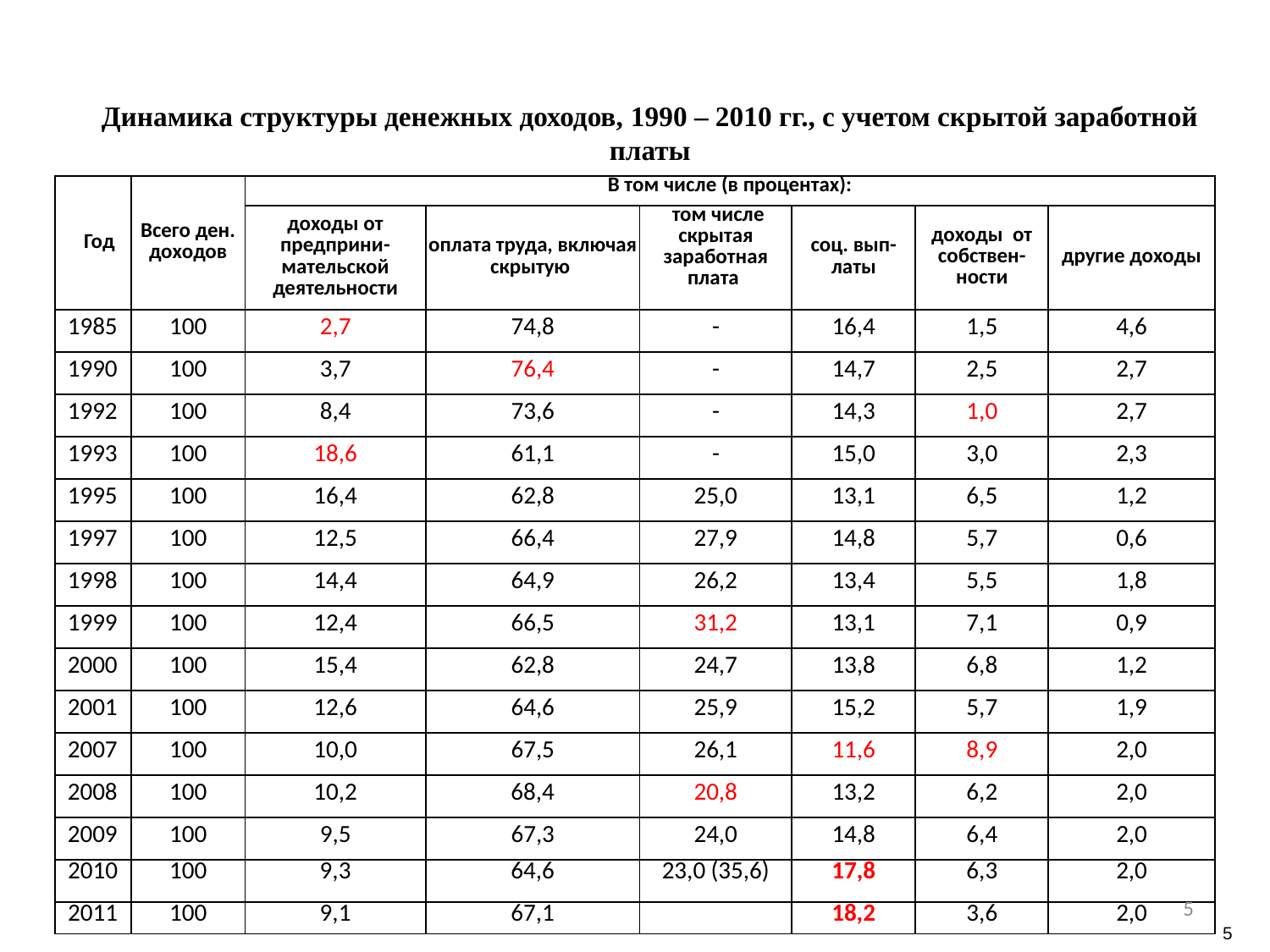

Динамика структуры денежных доходов, 1990 – 2010 гг., с учетом скрытой заработной платы
| Год | Всего ден. доходов | В том числе (в процентах): |  |  |  |  |  |
| --- | --- | --- | --- | --- | --- | --- | --- |
|  |  | доходы от предприни- мательской деятельности | оплата труда, включая скрытую | том числе скрытая заработная плата | соц. вып-латы | доходы от собствен-ности | другие доходы |
| 1985 | 100 | 2,7 | 74,8 | - | 16,4 | 1,5 | 4,6 |
| 1990 | 100 | 3,7 | 76,4 | - | 14,7 | 2,5 | 2,7 |
| 1992 | 100 | 8,4 | 73,6 | - | 14,3 | 1,0 | 2,7 |
| 1993 | 100 | 18,6 | 61,1 | - | 15,0 | 3,0 | 2,3 |
| 1995 | 100 | 16,4 | 62,8 | 25,0 | 13,1 | 6,5 | 1,2 |
| 1997 | 100 | 12,5 | 66,4 | 27,9 | 14,8 | 5,7 | 0,6 |
| 1998 | 100 | 14,4 | 64,9 | 26,2 | 13,4 | 5,5 | 1,8 |
| 1999 | 100 | 12,4 | 66,5 | 31,2 | 13,1 | 7,1 | 0,9 |
| 2000 | 100 | 15,4 | 62,8 | 24,7 | 13,8 | 6,8 | 1,2 |
| 2001 | 100 | 12,6 | 64,6 | 25,9 | 15,2 | 5,7 | 1,9 |
| 2007 | 100 | 10,0 | 67,5 | 26,1 | 11,6 | 8,9 | 2,0 |
| 2008 | 100 | 10,2 | 68,4 | 20,8 | 13,2 | 6,2 | 2,0 |
| 2009 | 100 | 9,5 | 67,3 | 24,0 | 14,8 | 6,4 | 2,0 |
| 2010 | 100 | 9,3 | 64,6 | 23,0 (35,6) | 17,8 | 6,3 | 2,0 |
| 2011 | 100 | 9,1 | 67,1 |  | 18,2 | 3,6 | 2,0 |
5
5